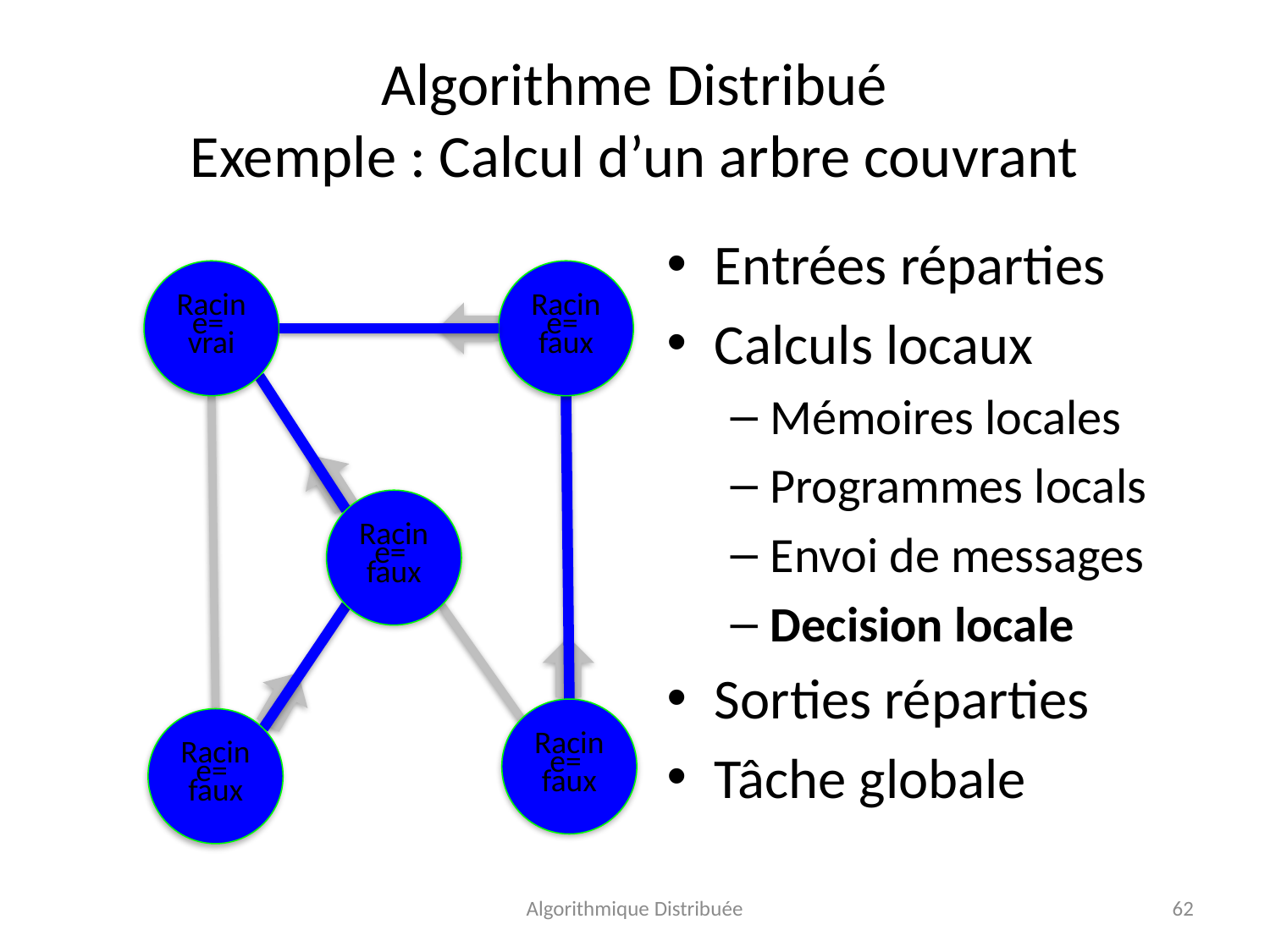

# Algorithme Distribué Exemple : Calcul d’un arbre couvrant
Entrées réparties
Calculs locaux
Mémoires locales
Programmes locals
Envoi de messages
Decision locale
Sorties réparties
Tâche globale
Racine=
vrai
Racine=
faux

Racine=
faux

Racine=
faux
Racine=
faux
Algorithmique Distribuée
62